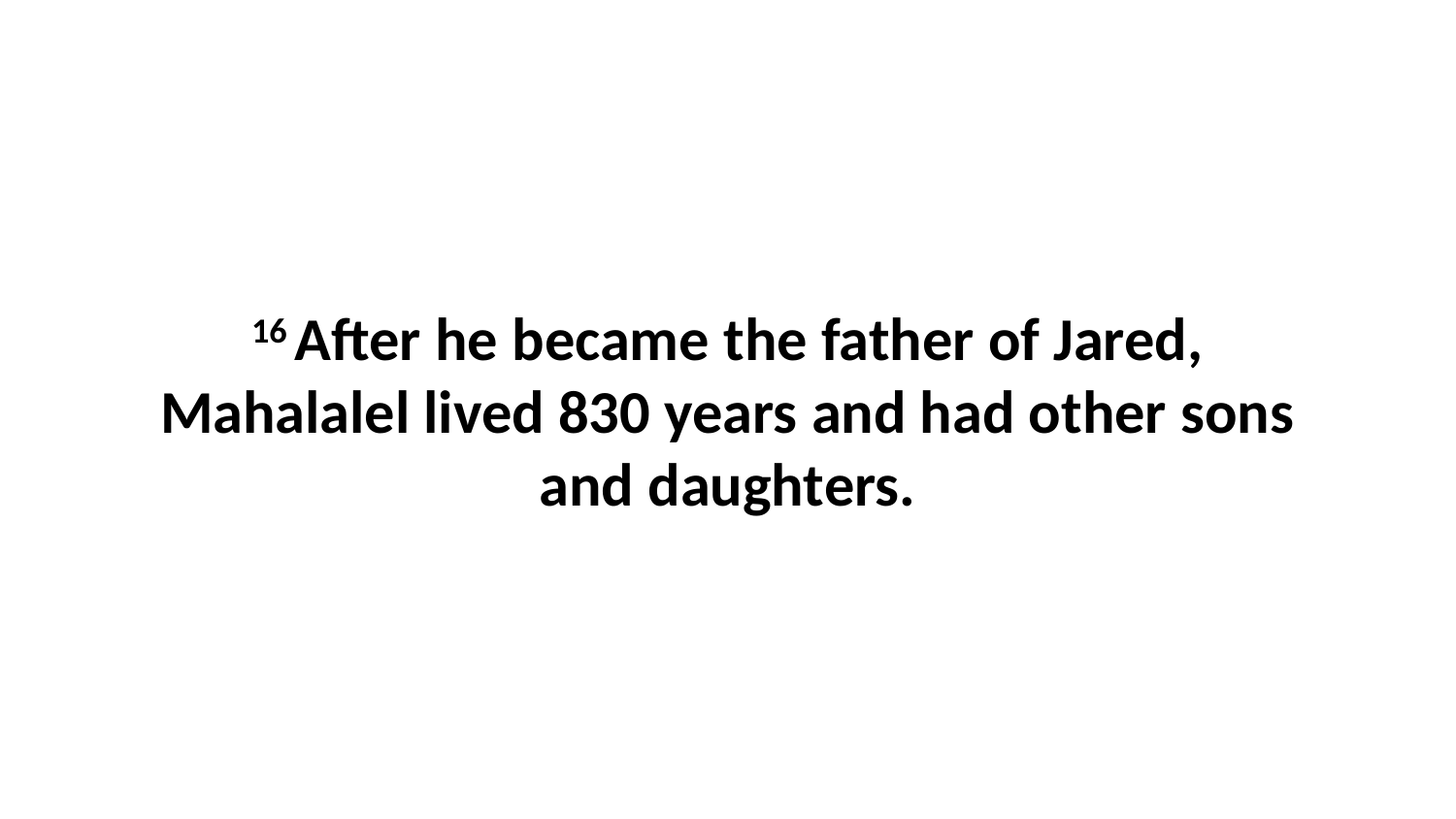

16 After he became the father of Jared, Mahalalel lived 830 years and had other sons and daughters.